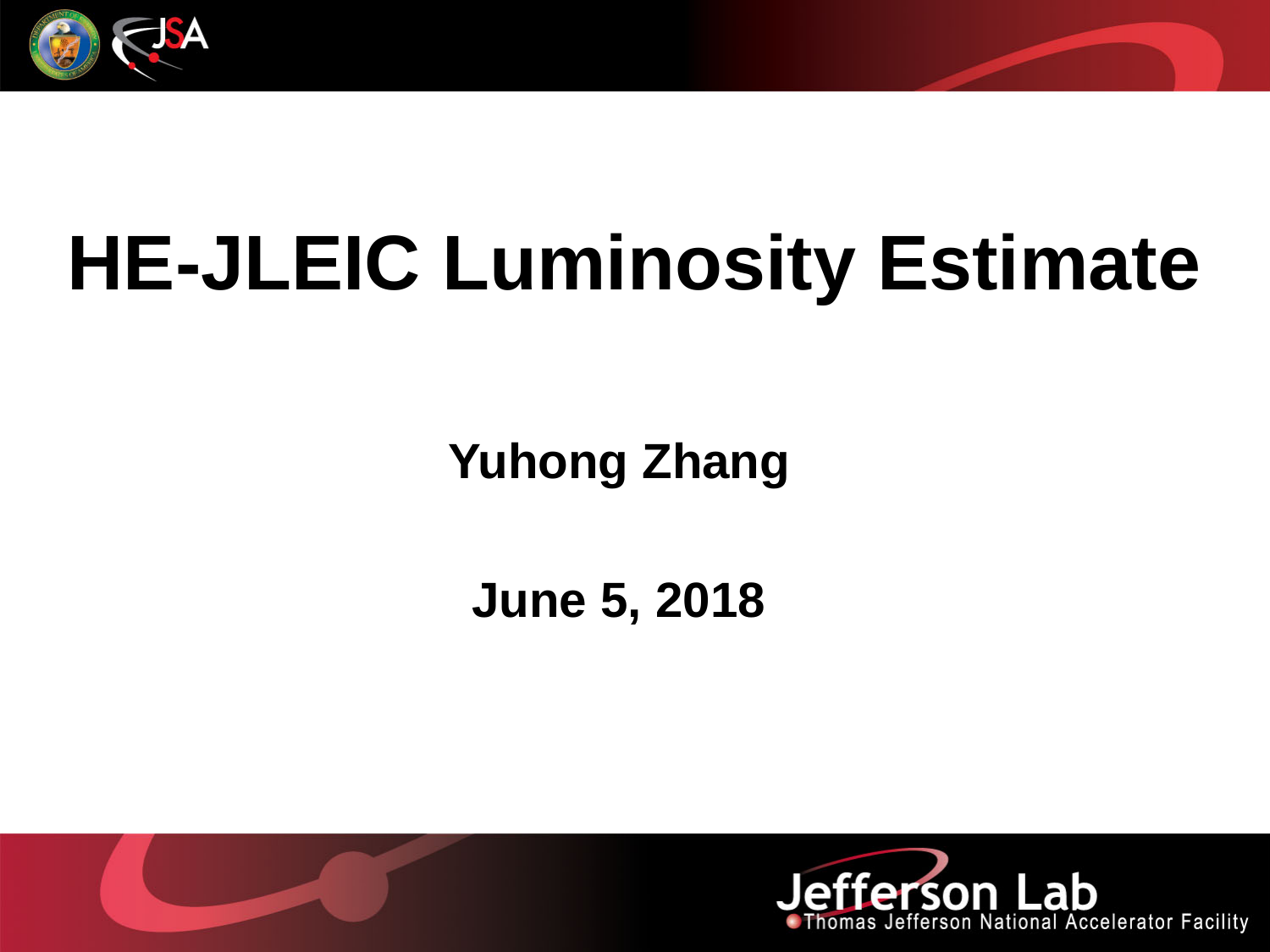

# HE-JLEIC Luminosity Estimate
Yuhong Zhang

June 5, 2018